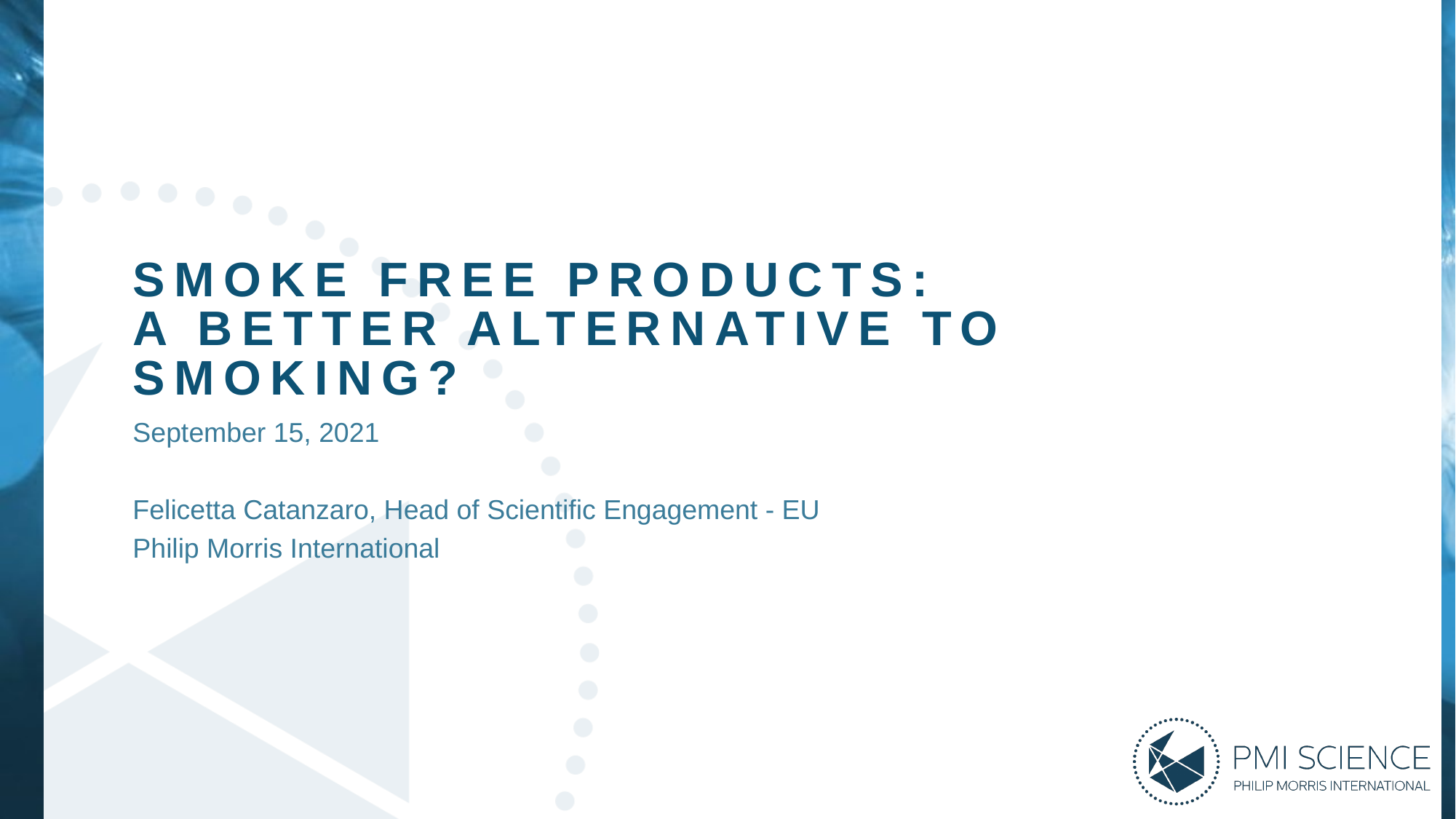

# SMOKE FREE PRODUCTS: A BETTER ALTERNATIVE TO SMOKING?
September 15, 2021

Felicetta Catanzaro, Head of Scientific Engagement - EU
Philip Morris International